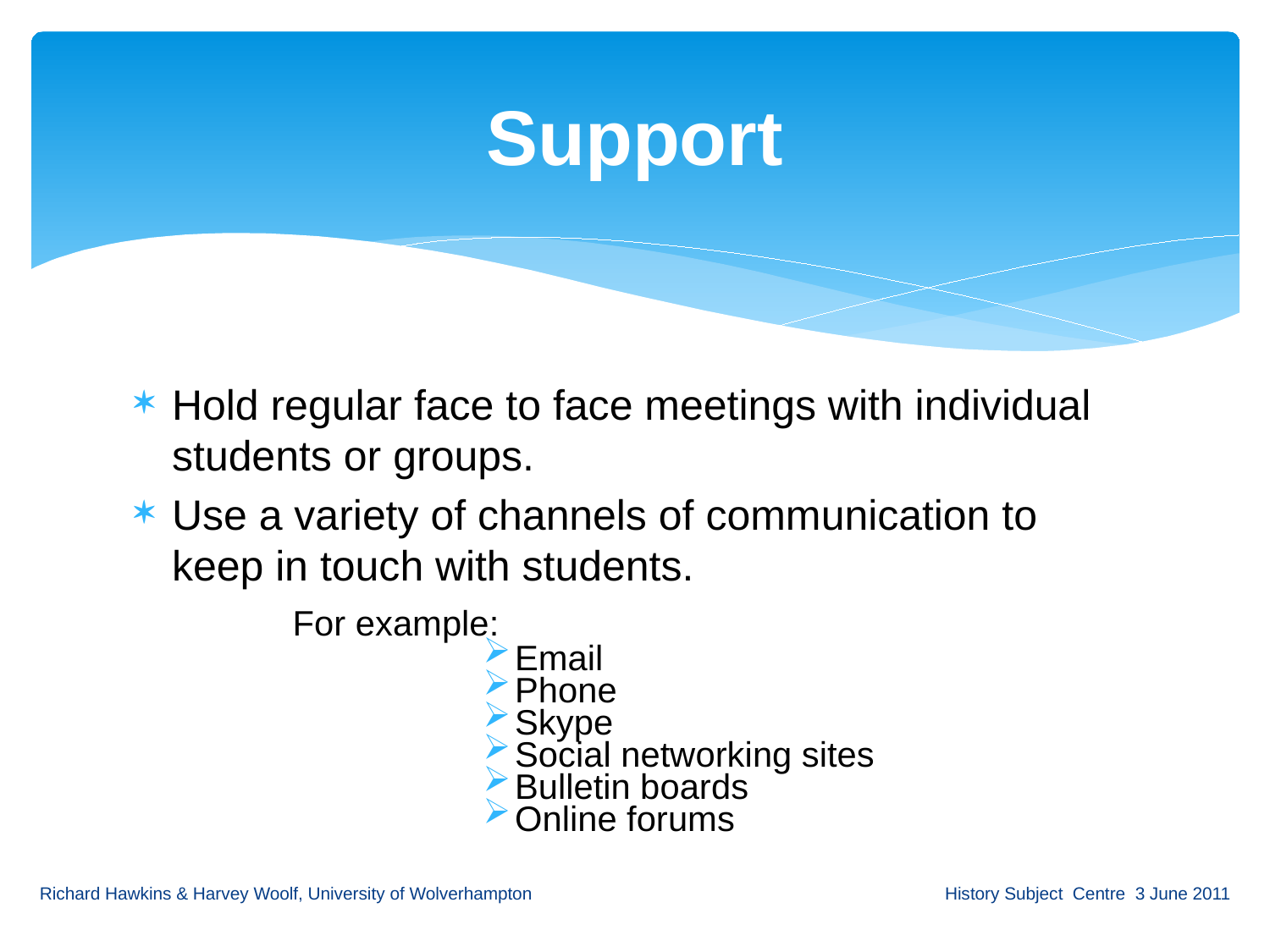

# Support
Hold regular face to face meetings with individual students or groups.
Use a variety of channels of communication to keep in touch with students.
	For example:
Email
Phone
Skype
Social networking sites
Bulletin boards
Online forums

Richard Hawkins & Harvey Woolf, University of Wolverhampton
History Subject  Centre  3 June 2011